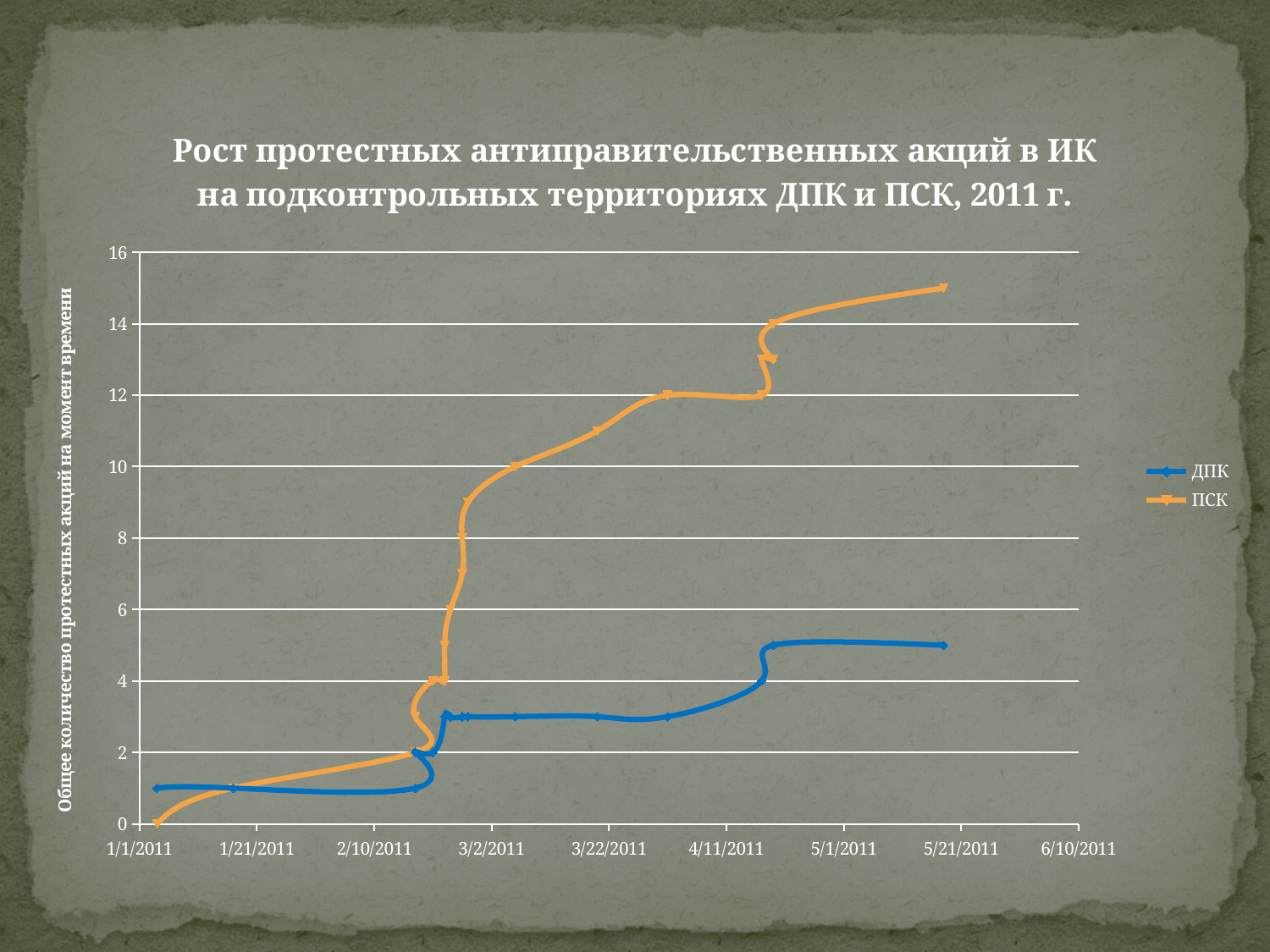

### Chart: Рост протестных антиправительственных акций в ИК на подконтрольных территориях ДПК и ПСК, 2011 г.

| Category |  |  |
|---|---|---|